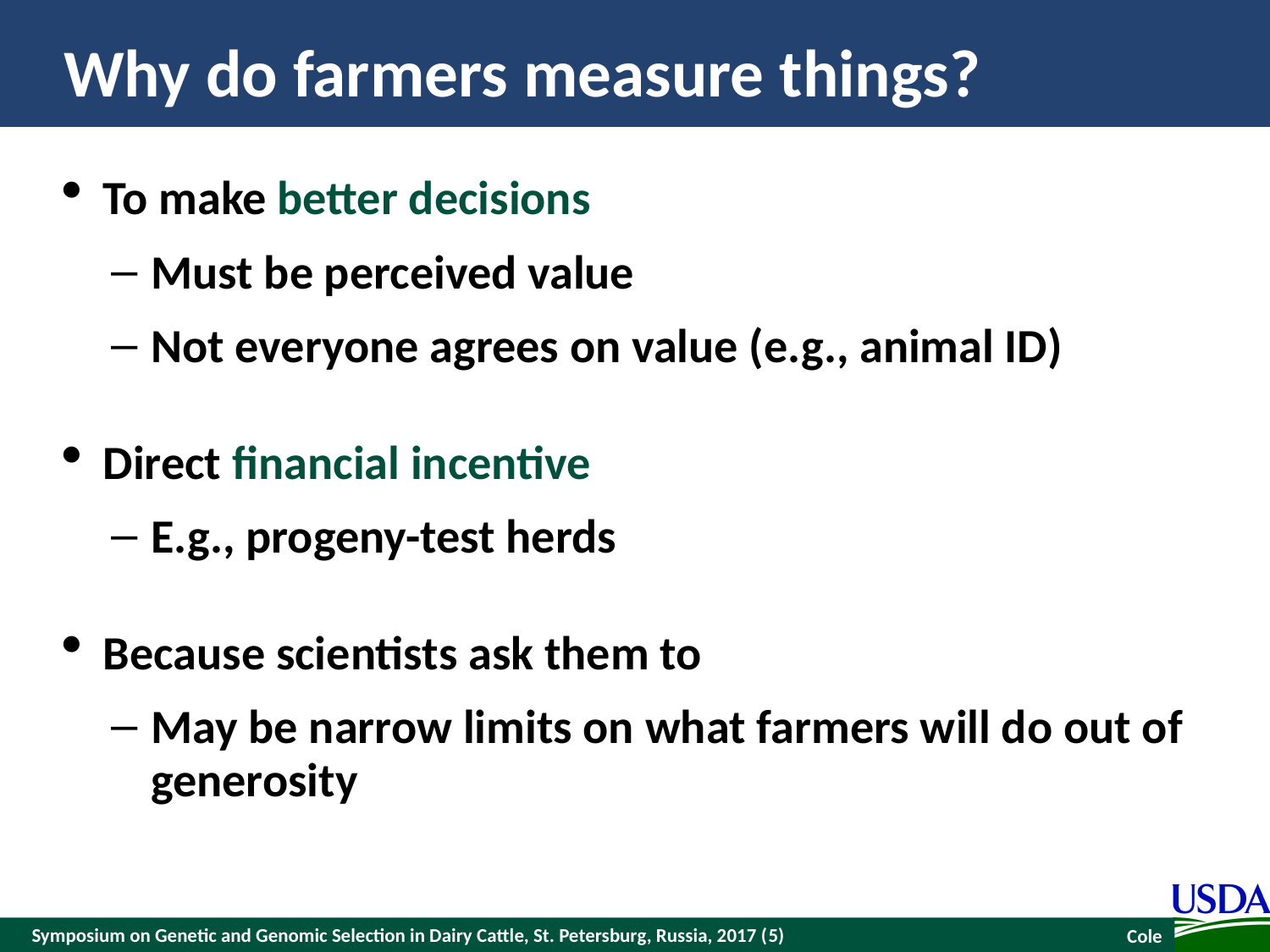

# Why do farmers measure things?
To make better decisions
Must be perceived value
Not everyone agrees on value (e.g., animal ID)
Direct financial incentive
E.g., progeny-test herds
Because scientists ask them to
May be narrow limits on what farmers will do out of generosity